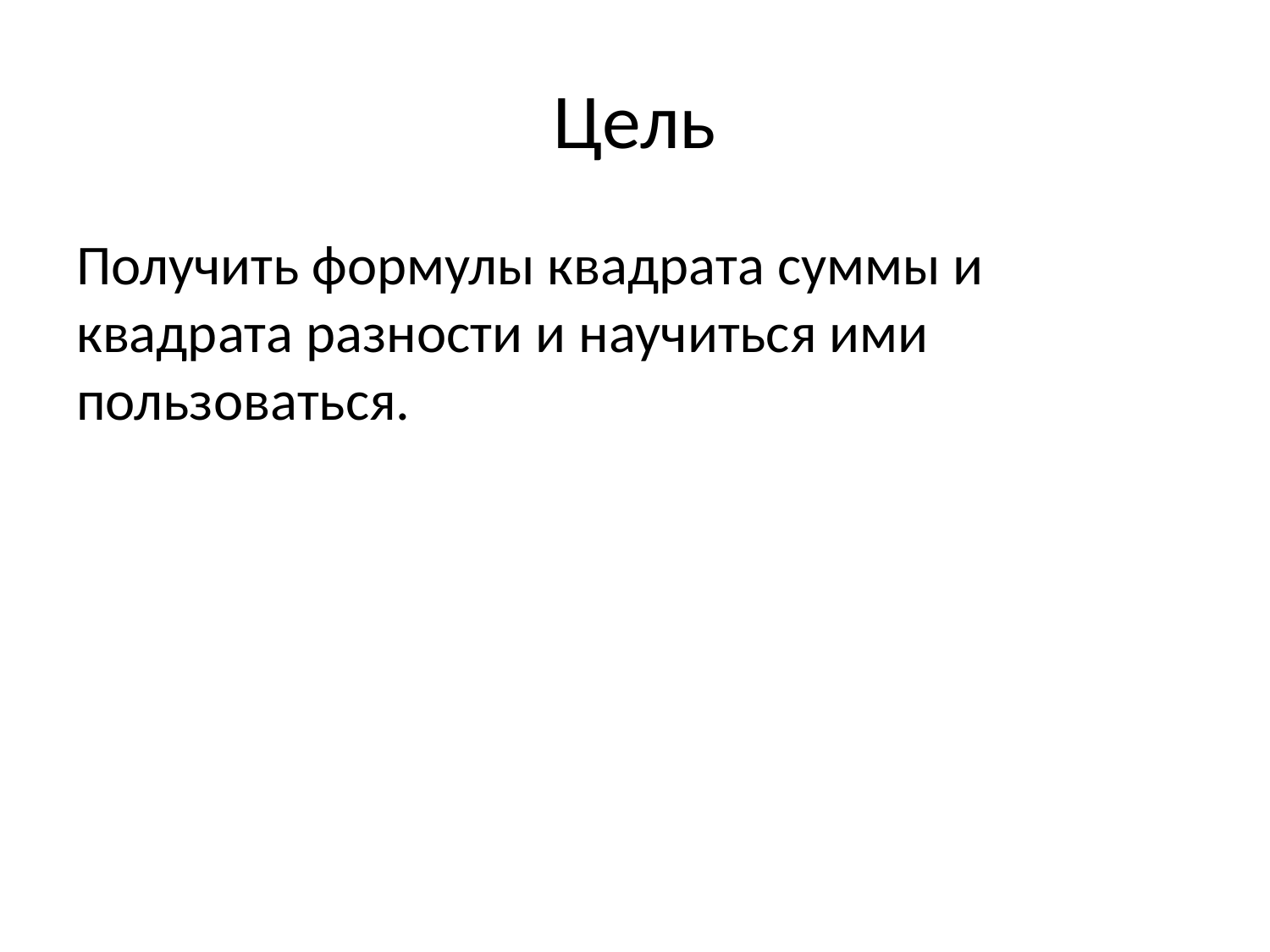

# Цель
Получить формулы квадрата суммы и квадрата разности и научиться ими пользоваться.